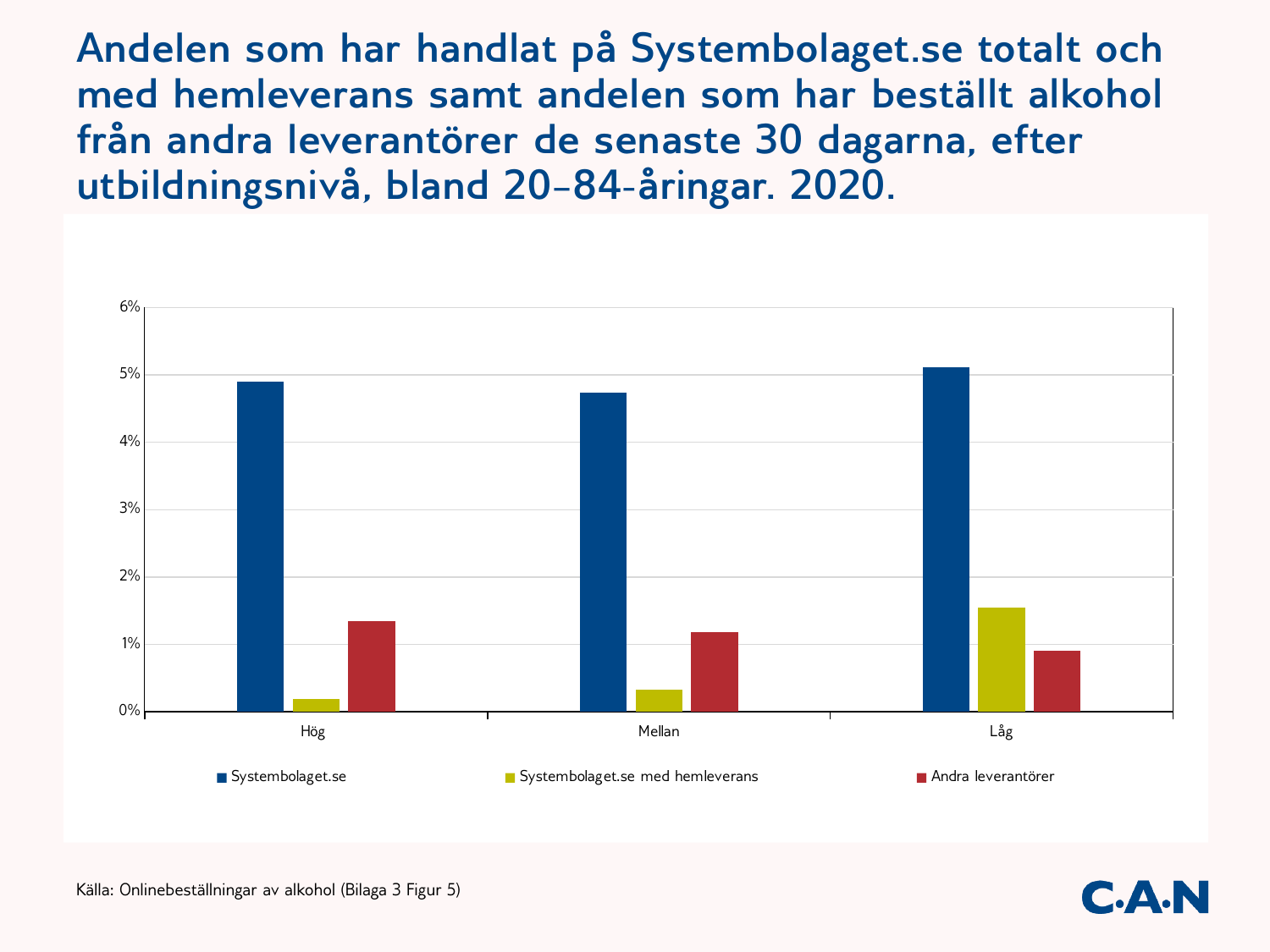

# Andelen som har handlat på Systembolaget.se totalt och med hemleverans samt andelen som har beställt alkohol från andra leverantörer de senaste 30 dagarna, efter utbildningsnivå, bland 20–84-åringar. 2020.

### Chart

| Category | Systembolaget.se | Systembolaget.se med hemleverans | Andra leverantörer |
|---|---|---|---|
| Hög  | 0.04900147 | 0.0019205627 | 0.01346964 |
| Mellan | 0.04732069 | 0.00333073 | 0.01184654 |
| Låg | 0.05114987 | 0.01550071 | 0.00901052 |
Källa: Onlinebeställningar av alkohol (Bilaga 3 Figur 5)